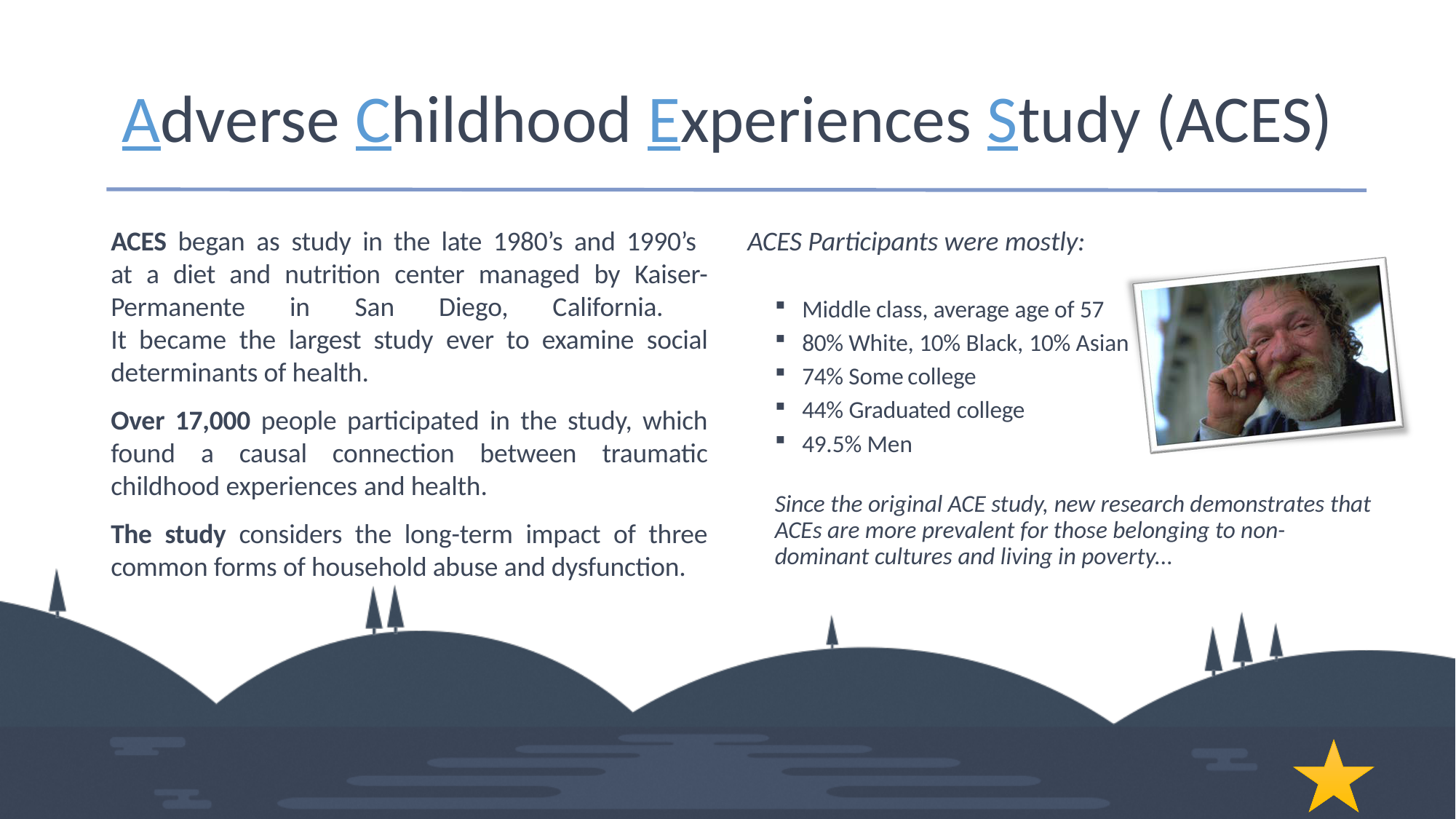

Adverse Childhood Experiences Study (ACES)
ACES began as study in the late 1980’s and 1990’s
at a diet and nutrition center managed by Kaiser-Permanente in San Diego, California.
It became the largest study ever to examine social determinants of health.
Over 17,000 people participated in the study, which found a causal connection between traumatic childhood experiences and health.
The study considers the long-term impact of three common forms of household abuse and dysfunction.
ACES Participants were mostly:
Middle class, average age of 57
80% White, 10% Black, 10% Asian
74% Some college
44% Graduated college
49.5% Men
Since the original ACE study, new research demonstrates that ACEs are more prevalent for those belonging to non-dominant cultures and living in poverty...